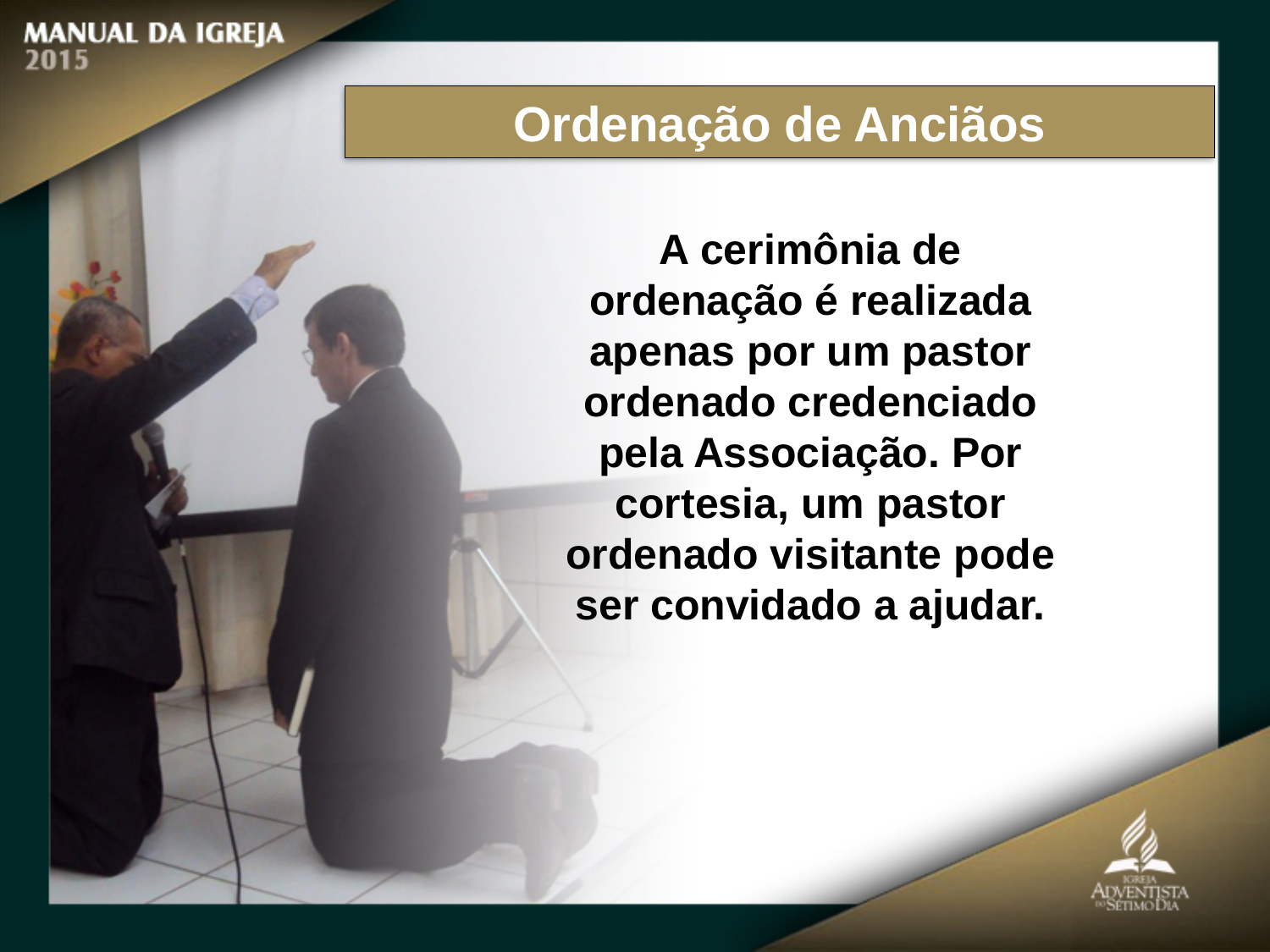

Ordenação de Anciãos
A cerimônia de ordenação é realizada apenas por um pastor ordenado credenciado
pela Associação. Por cortesia, um pastor ordenado visitante pode ser convidado a ajudar.